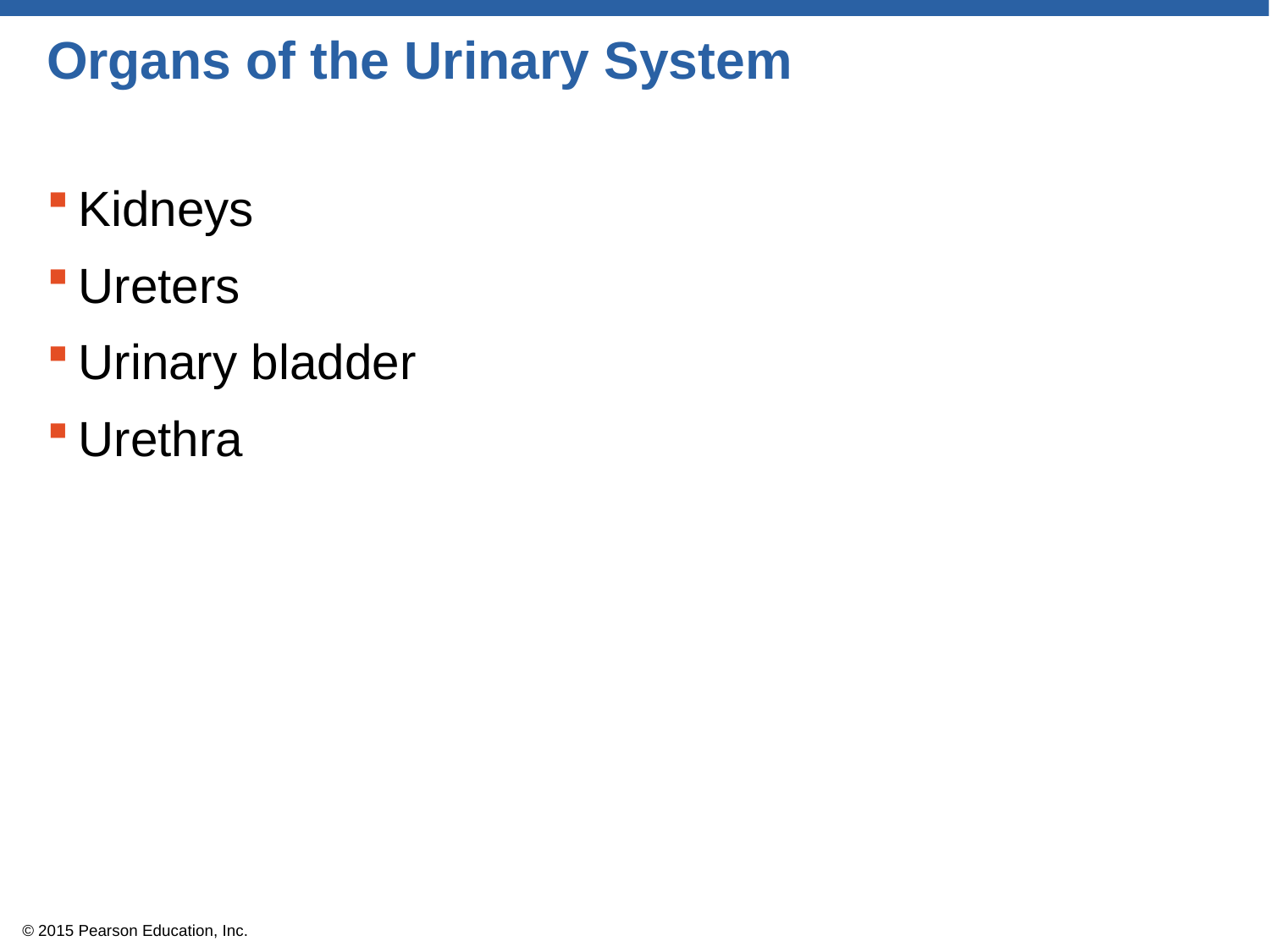

# Organs of the Urinary System
Kidneys
Ureters
Urinary bladder
Urethra
© 2015 Pearson Education, Inc.